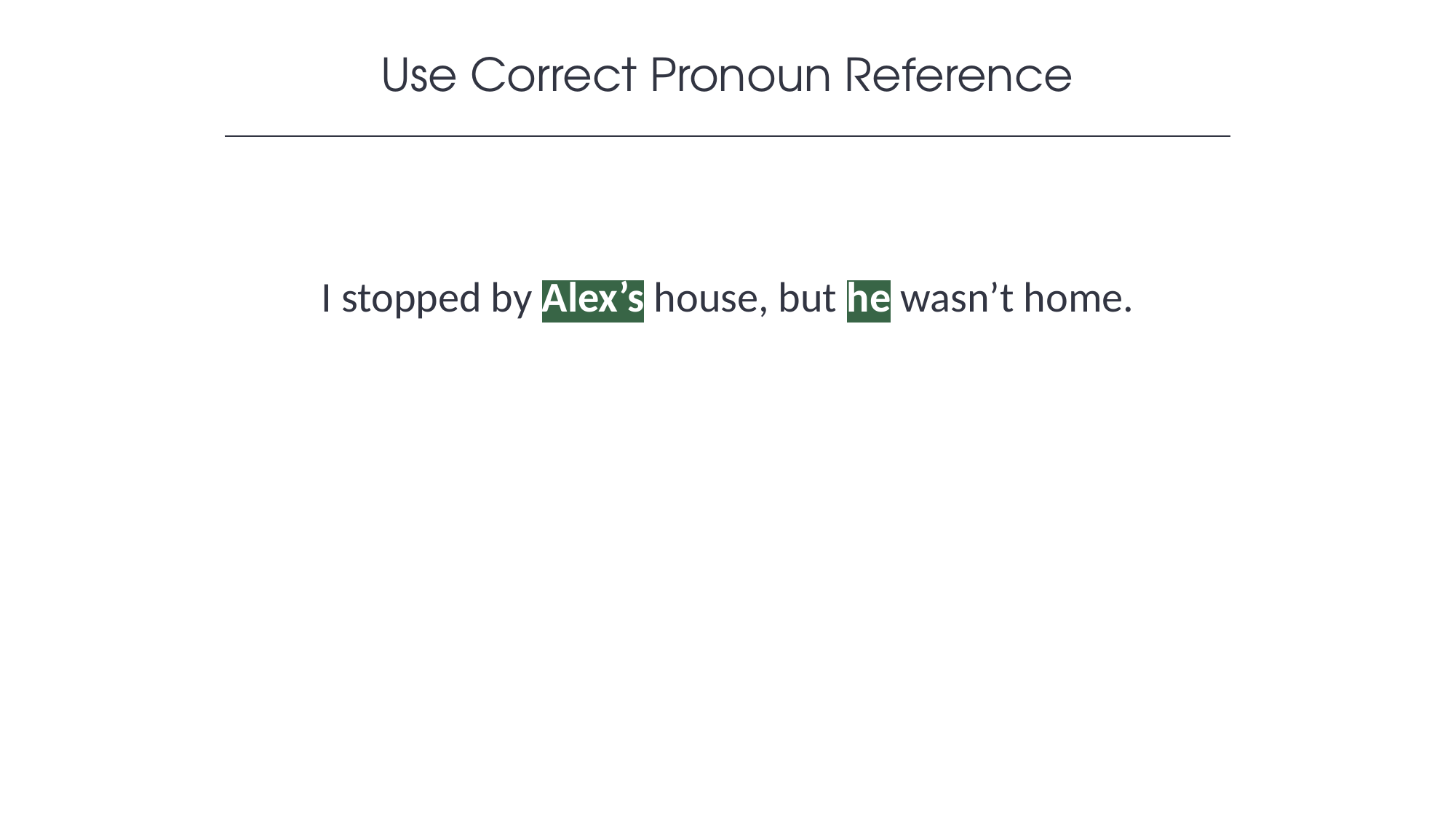

Use Correct Pronoun Reference
I stopped by Alex’s house, but he wasn’t home.